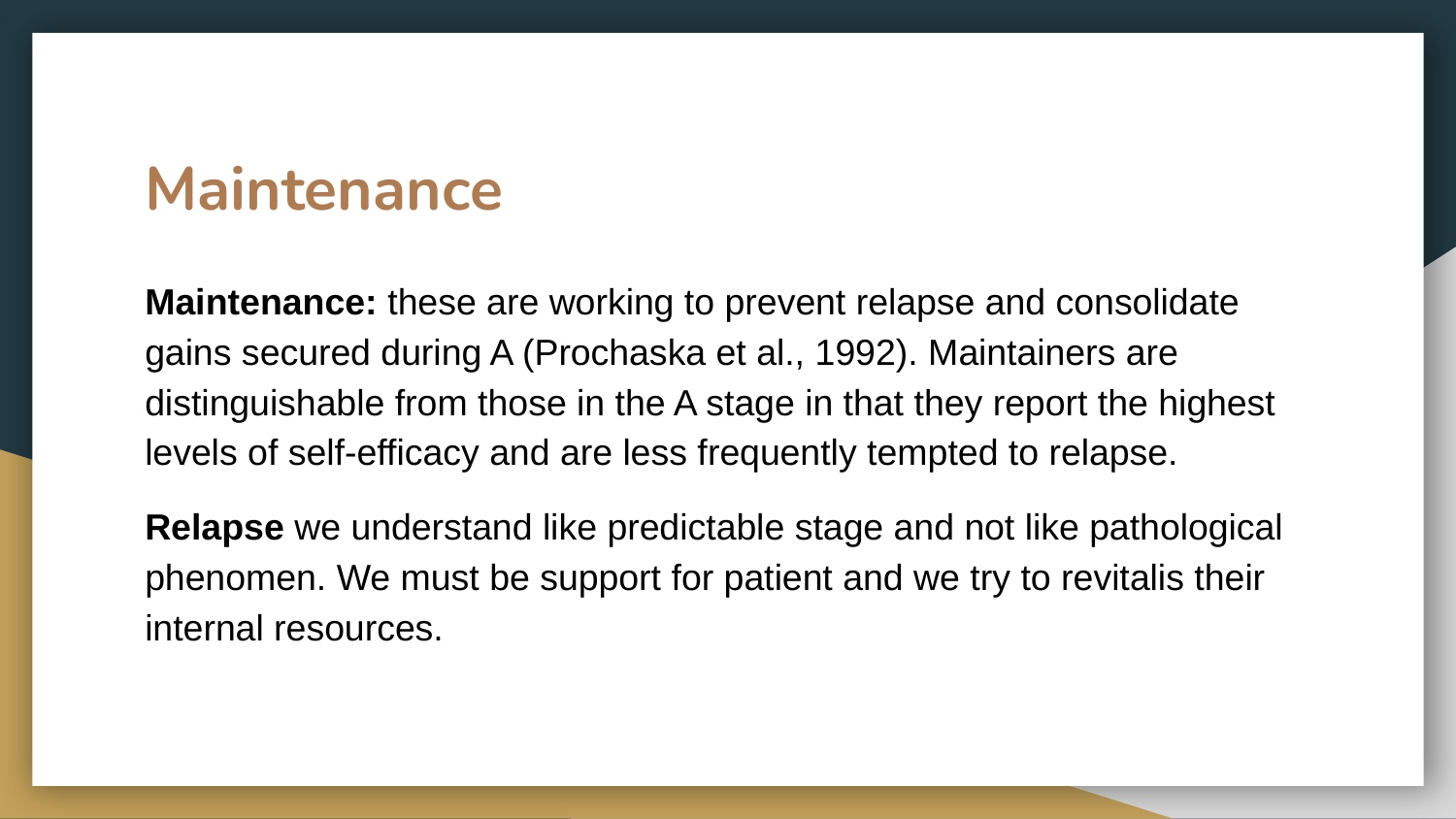

# Maintenance
Maintenance: these are working to prevent relapse and consolidate gains secured during A (Prochaska et al., 1992). Maintainers are distinguishable from those in the A stage in that they report the highest levels of self-efficacy and are less frequently tempted to relapse.
Relapse we understand like predictable stage and not like pathological phenomen. We must be support for patient and we try to revitalis their internal resources.